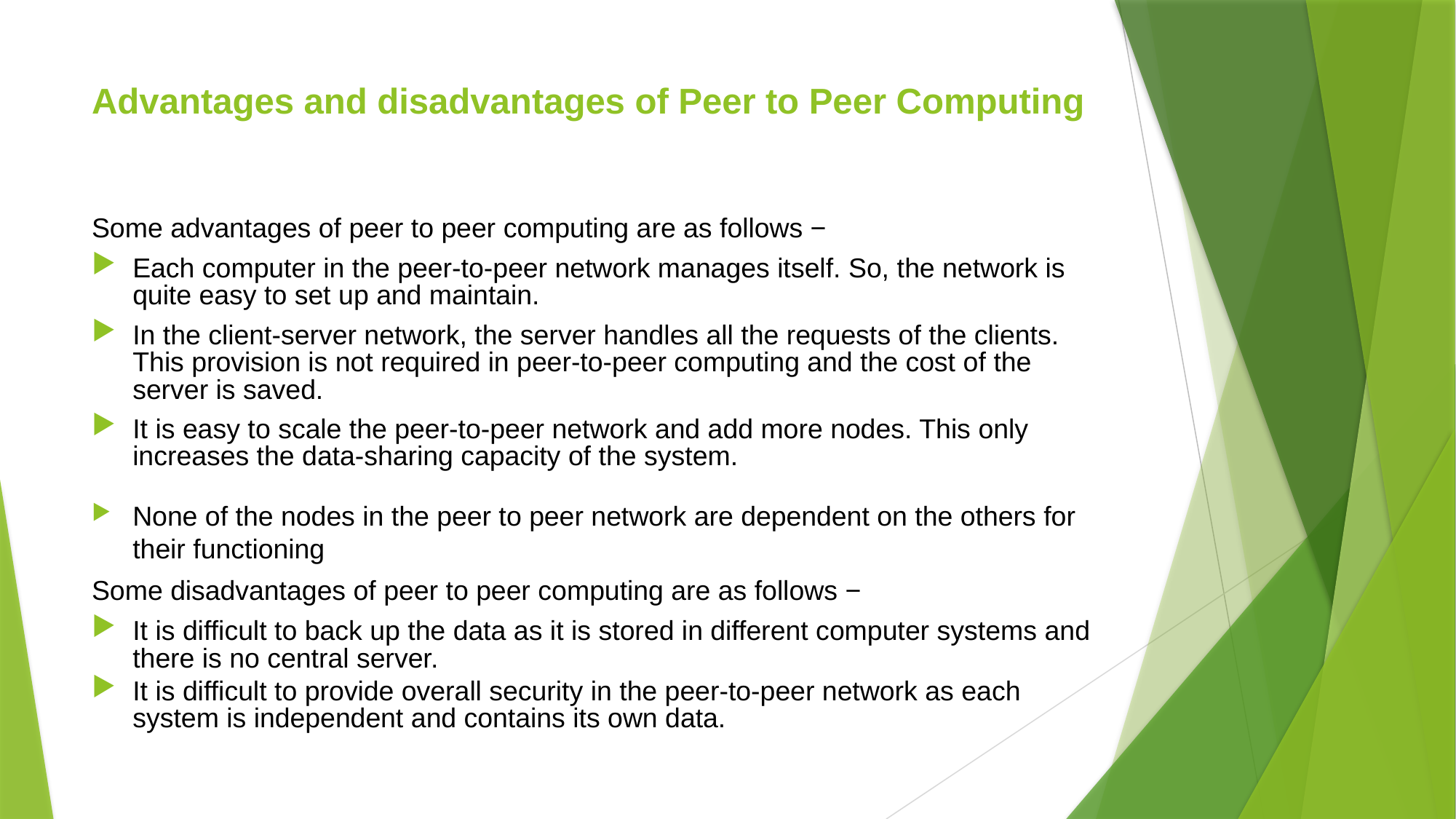

# Advantages and disadvantages of Peer to Peer Computing
Some advantages of peer to peer computing are as follows −
Each computer in the peer-to-peer network manages itself. So, the network is quite easy to set up and maintain.
In the client-server network, the server handles all the requests of the clients. This provision is not required in peer-to-peer computing and the cost of the server is saved.
It is easy to scale the peer-to-peer network and add more nodes. This only increases the data-sharing capacity of the system.
None of the nodes in the peer to peer network are dependent on the others for their functioning
Some disadvantages of peer to peer computing are as follows −
It is difficult to back up the data as it is stored in different computer systems and there is no central server.
It is difficult to provide overall security in the peer-to-peer network as each system is independent and contains its own data.